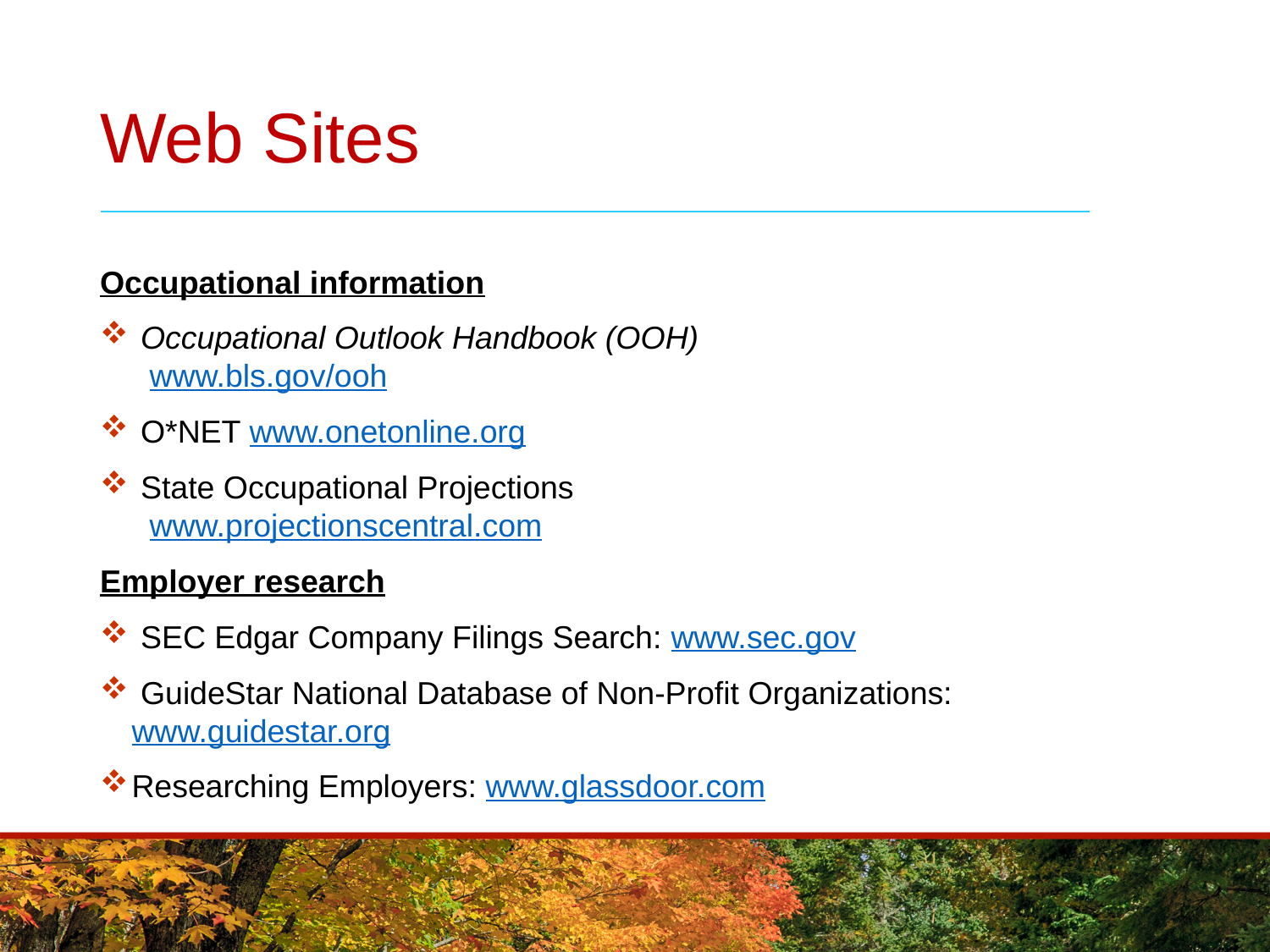

# Web Sites
Occupational information
 Occupational Outlook Handbook (OOH)
  www.bls.gov/ooh
 O*NET www.onetonline.org
 State Occupational Projections
  www.projectionscentral.com
Employer research
 SEC Edgar Company Filings Search: www.sec.gov
 GuideStar National Database of Non-Profit Organizations:
www.guidestar.org
Researching Employers: www.glassdoor.com